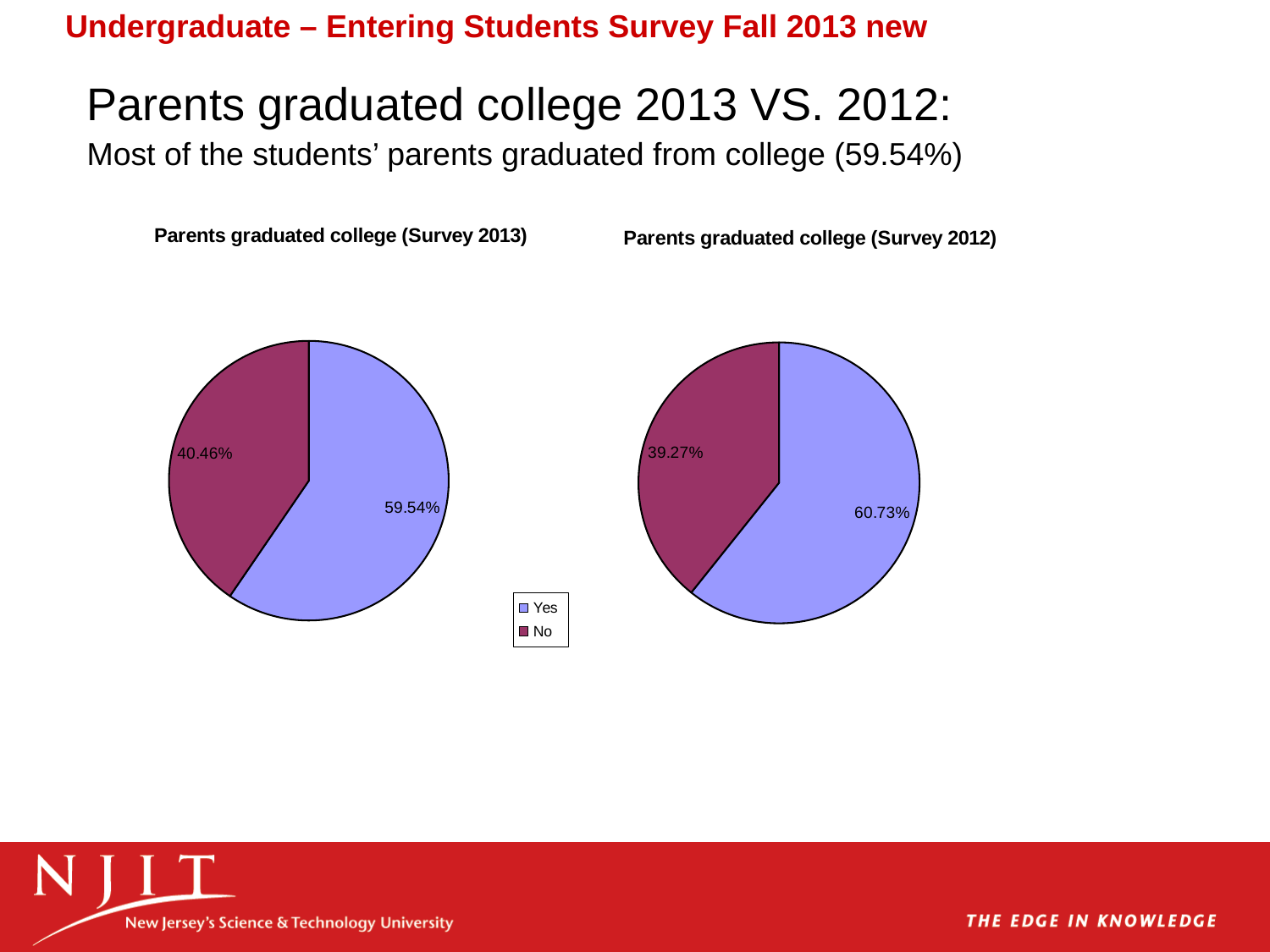

Undergraduate – Entering Students Survey Fall 2013 new
Parents graduated college 2013 VS. 2012:
Most of the students’ parents graduated from college (59.54%)

### Chart: Parents graduated college (Survey 2013)

| Category | 2013 |
|---|---|
| Yes  | 0.5954 |
| No | 0.4046 |

### Chart: Parents graduated college (Survey 2012)

| Category | 2009 |
|---|---|
| Yes  | 0.6073 |
| No | 0.3927 |